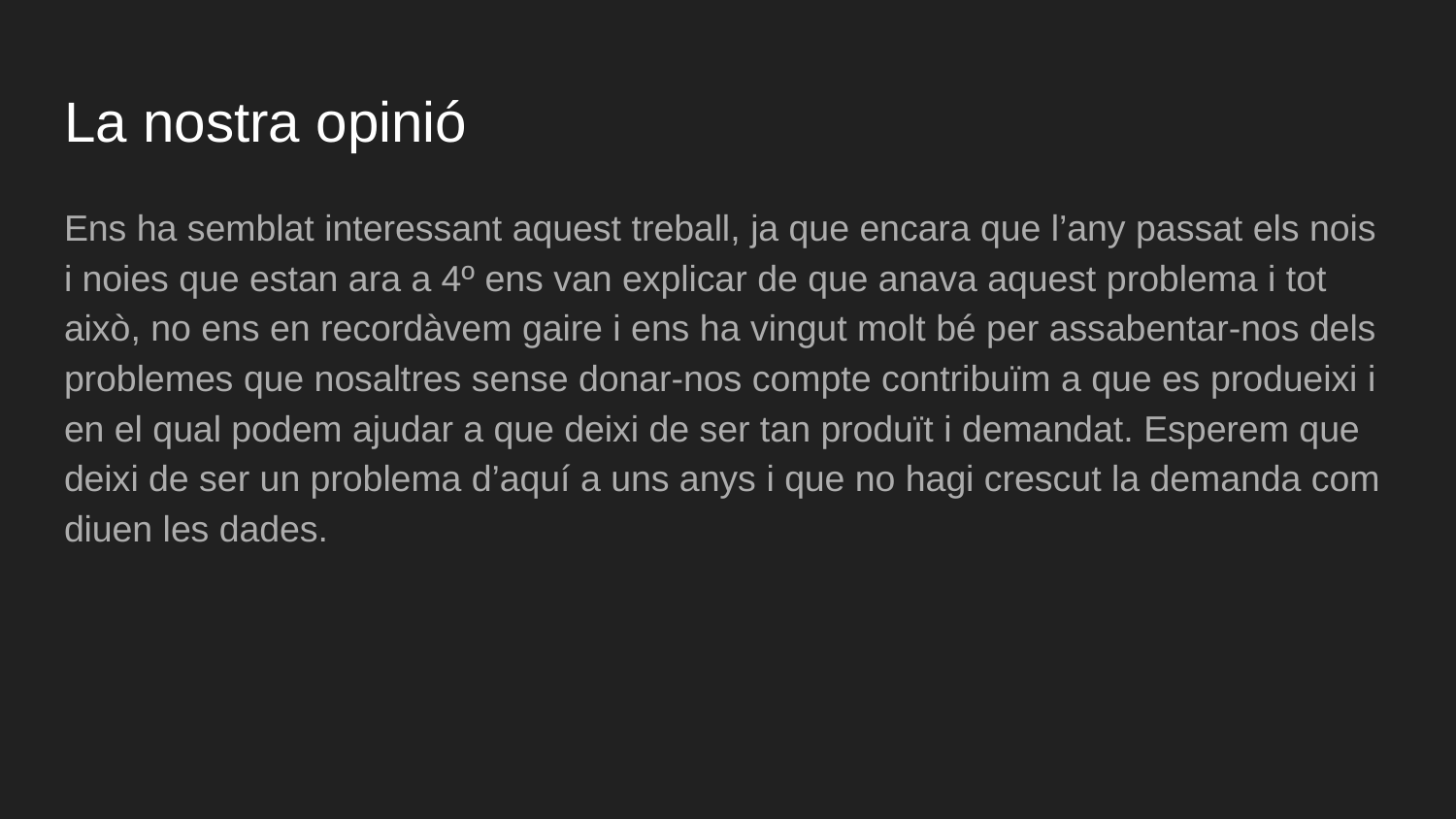

# La nostra opinió
Ens ha semblat interessant aquest treball, ja que encara que l’any passat els nois i noies que estan ara a 4º ens van explicar de que anava aquest problema i tot això, no ens en recordàvem gaire i ens ha vingut molt bé per assabentar-nos dels problemes que nosaltres sense donar-nos compte contribuïm a que es produeixi i en el qual podem ajudar a que deixi de ser tan produït i demandat. Esperem que deixi de ser un problema d’aquí a uns anys i que no hagi crescut la demanda com diuen les dades.